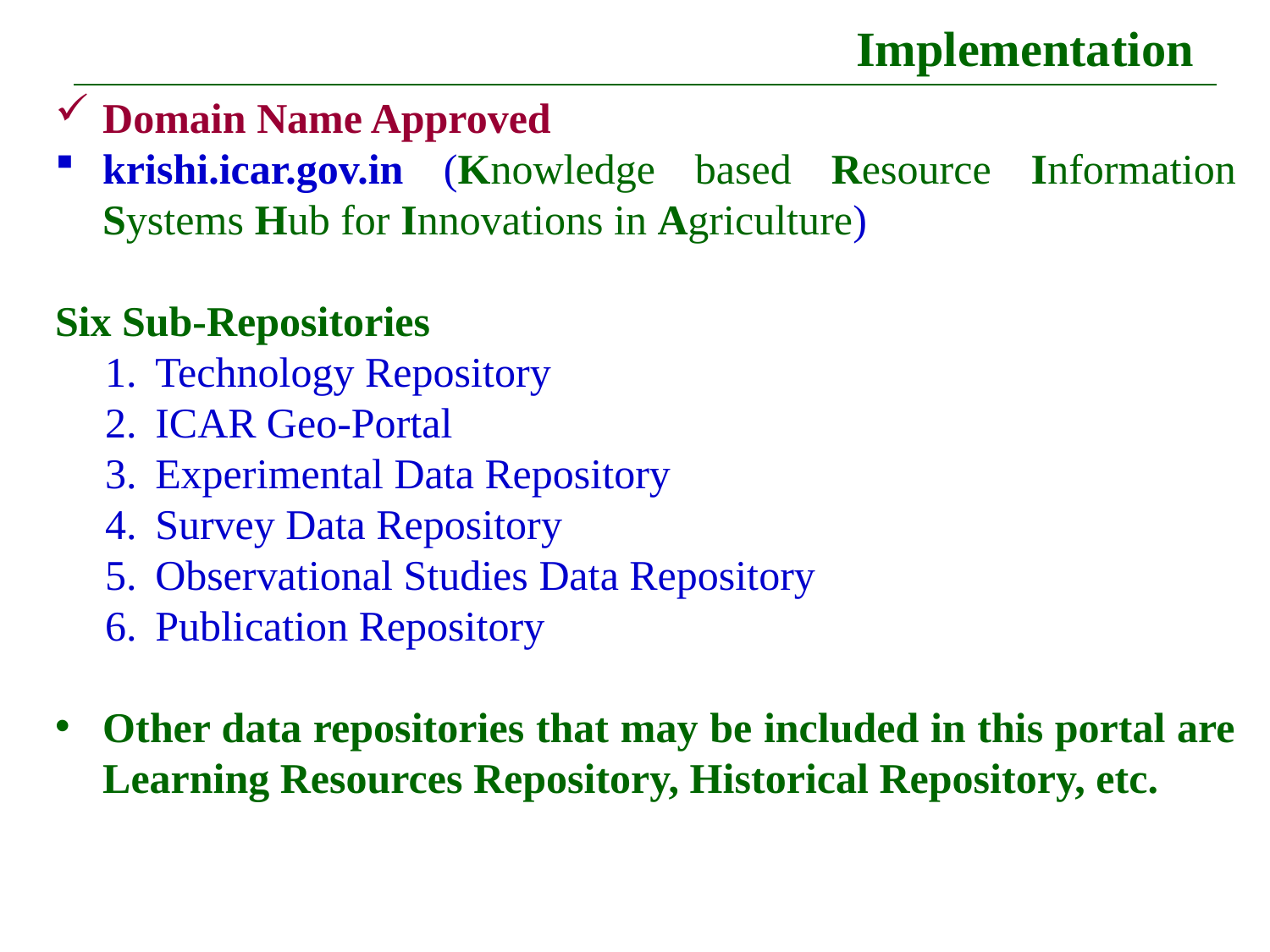

# Implementation
Domain Name Approved
krishi.icar.gov.in (Knowledge based Resource Information Systems Hub for Innovations in Agriculture)

Six Sub-Repositories
Technology Repository
ICAR Geo-Portal
Experimental Data Repository
Survey Data Repository
Observational Studies Data Repository
Publication Repository

Other data repositories that may be included in this portal are Learning Resources Repository, Historical Repository, etc.